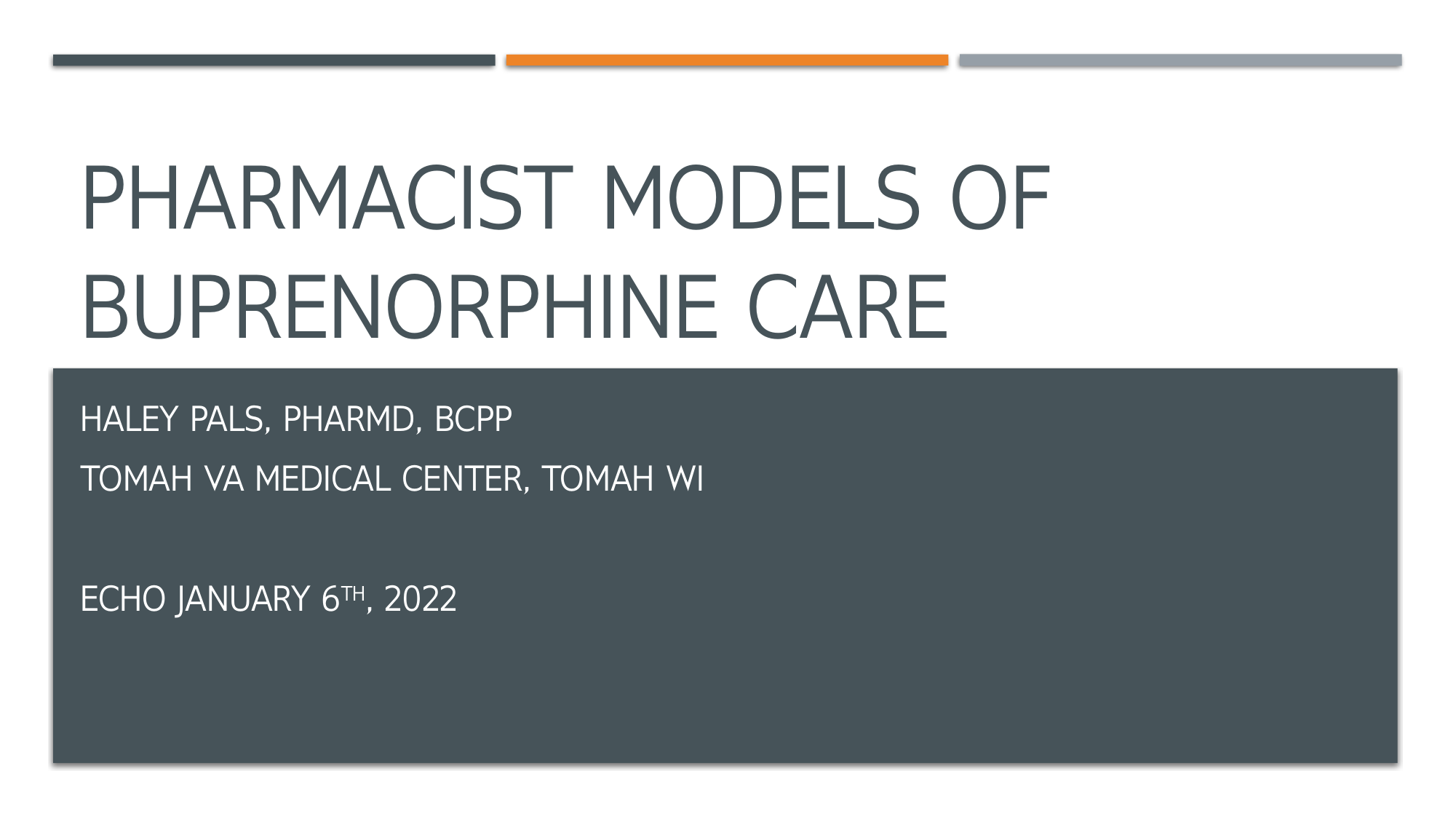

# Pharmacist Models of Buprenorphine Care
Haley Pals, PharmD, BCPP
Tomah VA Medical Center, Tomah WI

ECHO January 6th, 2022